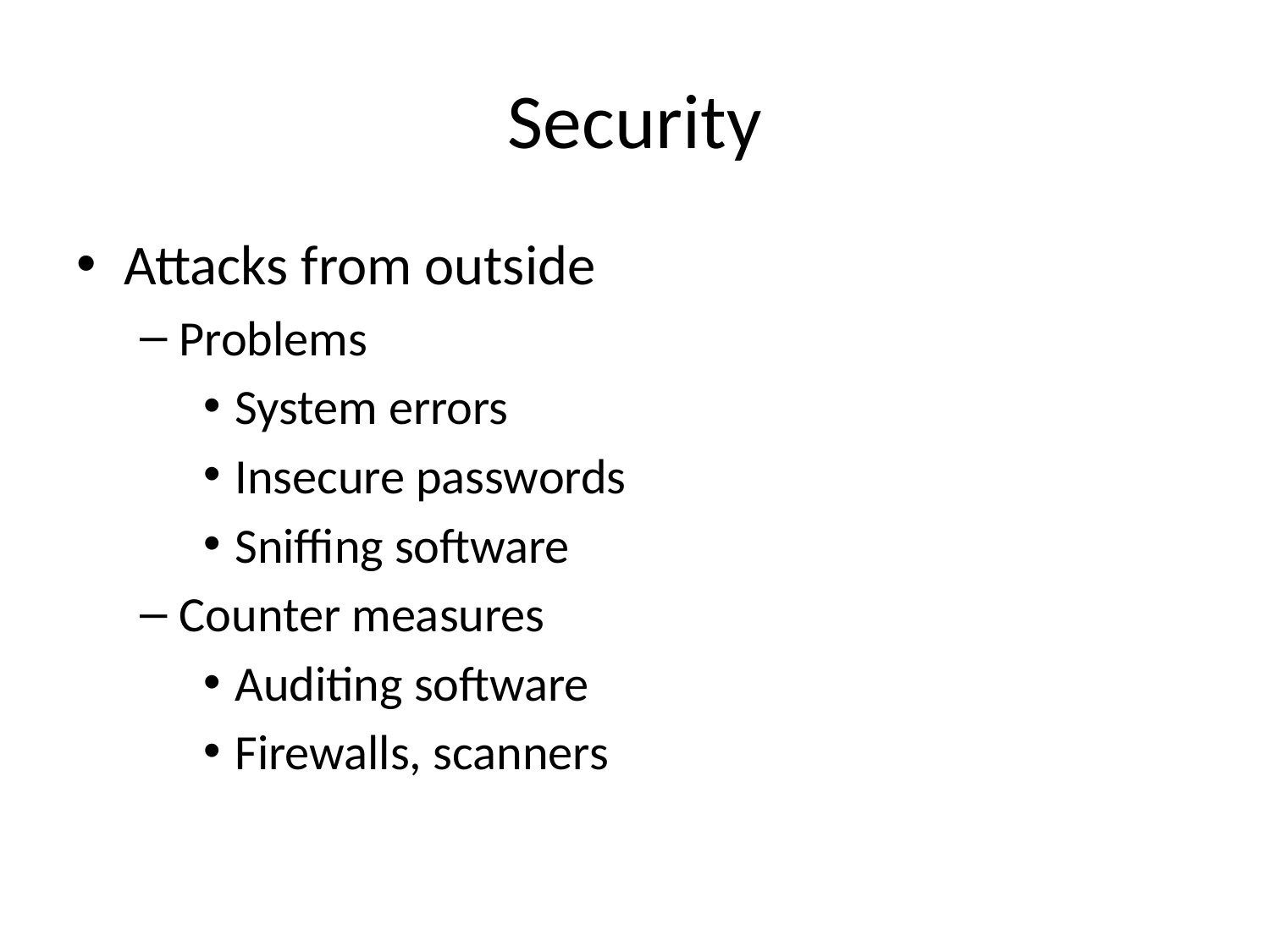

# Security
Attacks from outside
Problems
System errors
Insecure passwords
Sniffing software
Counter measures
Auditing software
Firewalls, scanners